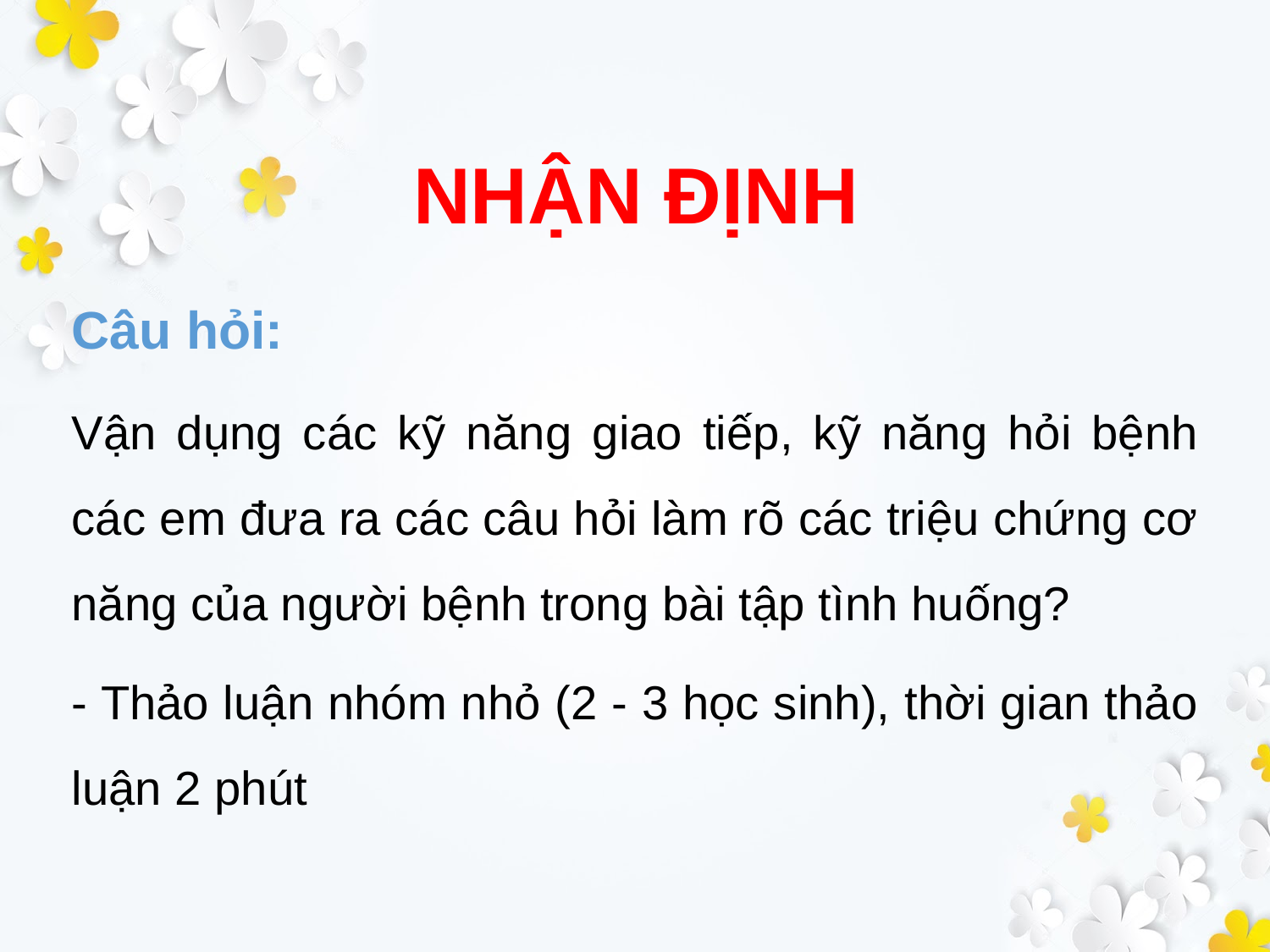

# NHẬN ĐỊNH
Câu hỏi:
Vận dụng các kỹ năng giao tiếp, kỹ năng hỏi bệnh các em đưa ra các câu hỏi làm rõ các triệu chứng cơ năng của người bệnh trong bài tập tình huống?
- Thảo luận nhóm nhỏ (2 - 3 học sinh), thời gian thảo luận 2 phút